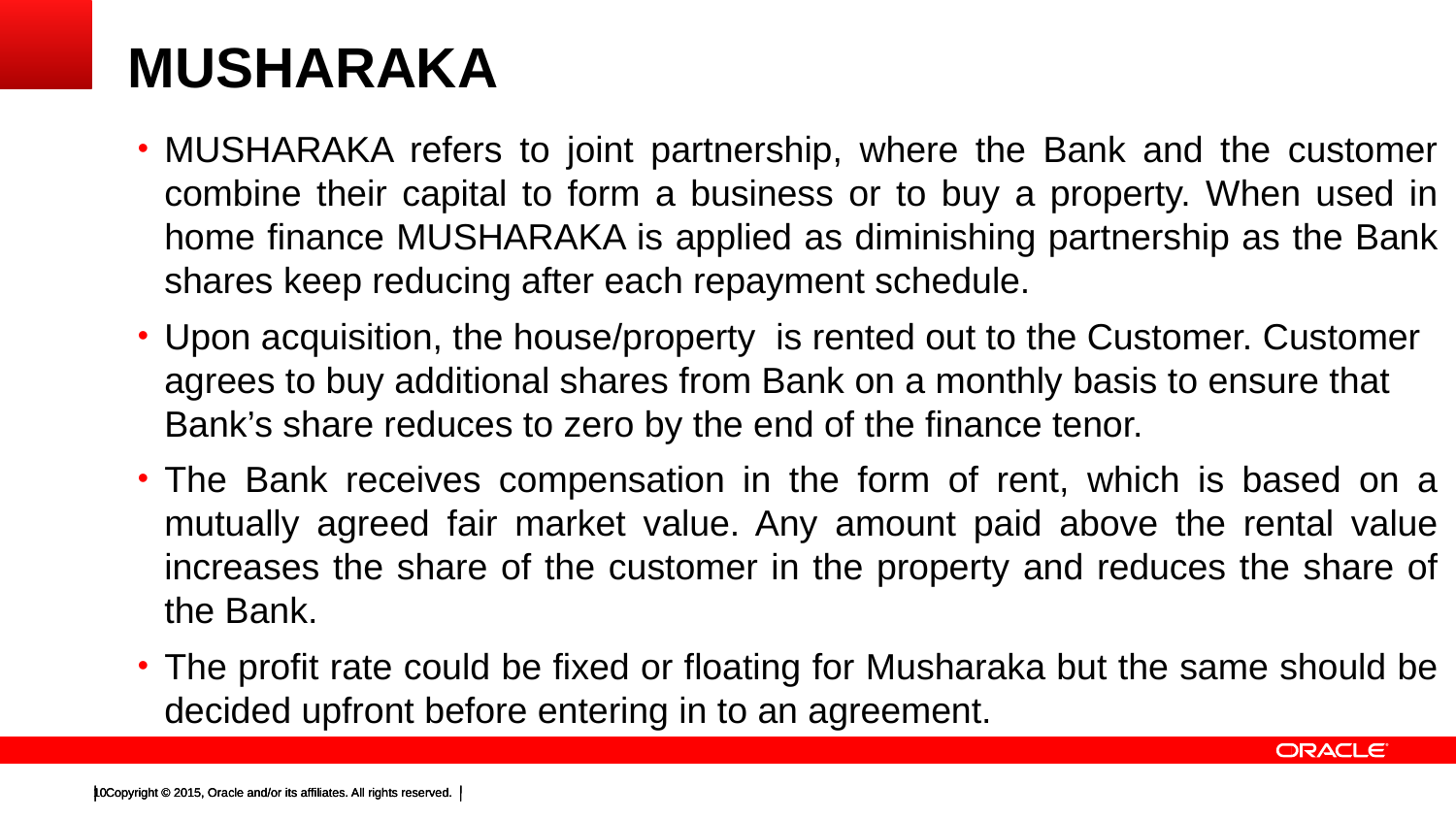

# MUSHARAKA
MUSHARAKA refers to joint partnership, where the Bank and the customer combine their capital to form a business or to buy a property. When used in home finance MUSHARAKA is applied as diminishing partnership as the Bank shares keep reducing after each repayment schedule.
Upon acquisition, the house/property  is rented out to the Customer. Customer agrees to buy additional shares from Bank on a monthly basis to ensure that Bank’s share reduces to zero by the end of the finance tenor.
The Bank receives compensation in the form of rent, which is based on a mutually agreed fair market value. Any amount paid above the rental value increases the share of the customer in the property and reduces the share of the Bank.
The profit rate could be fixed or floating for Musharaka but the same should be decided upfront before entering in to an agreement.